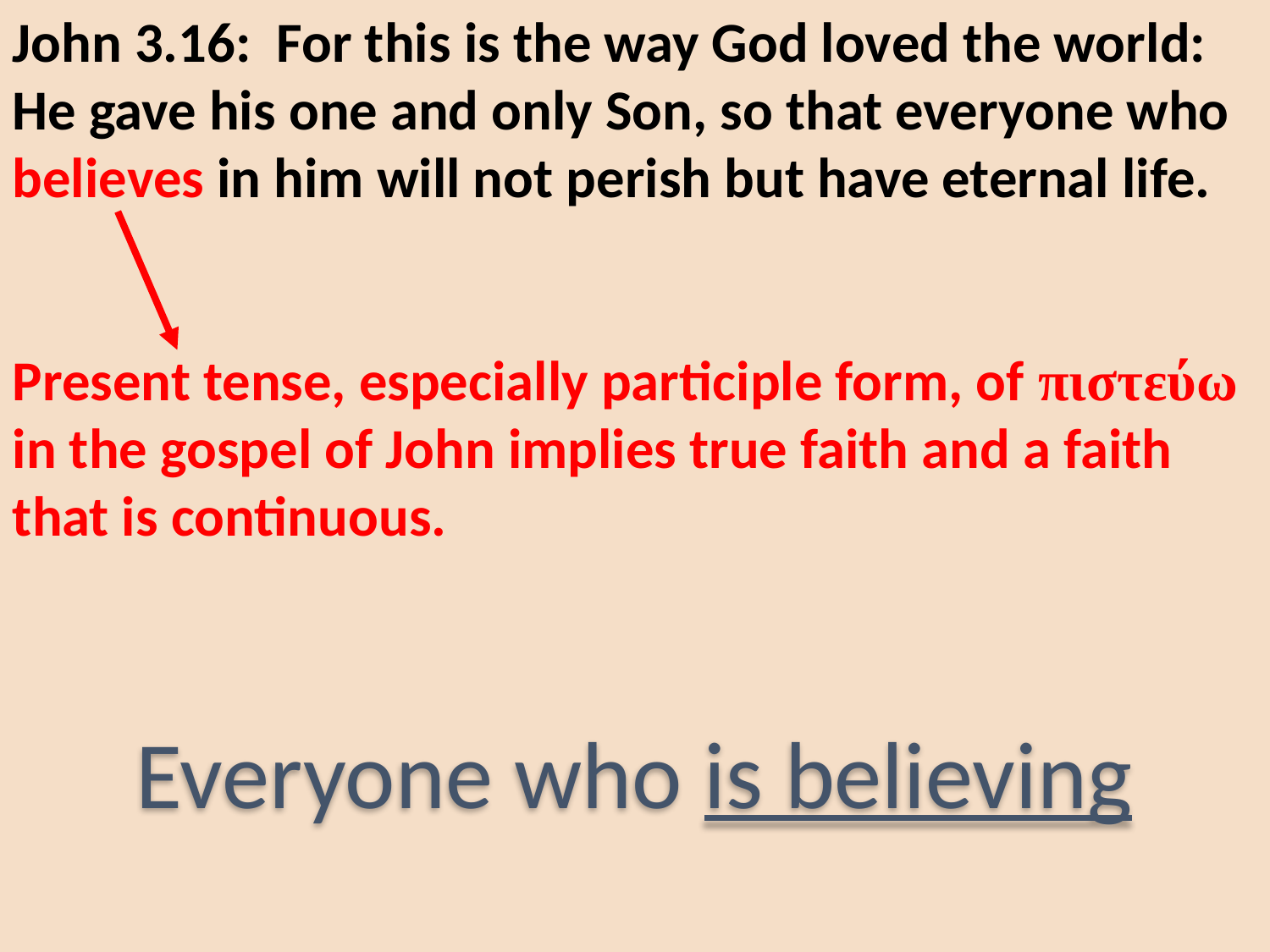

John 3.16:  For this is the way God loved the world: He gave his one and only Son, so that everyone who believes in him will not perish but have eternal life.

Present tense, especially participle form, of πιστεύω in the gospel of John implies true faith and a faith that is continuous.
Everyone who is believing